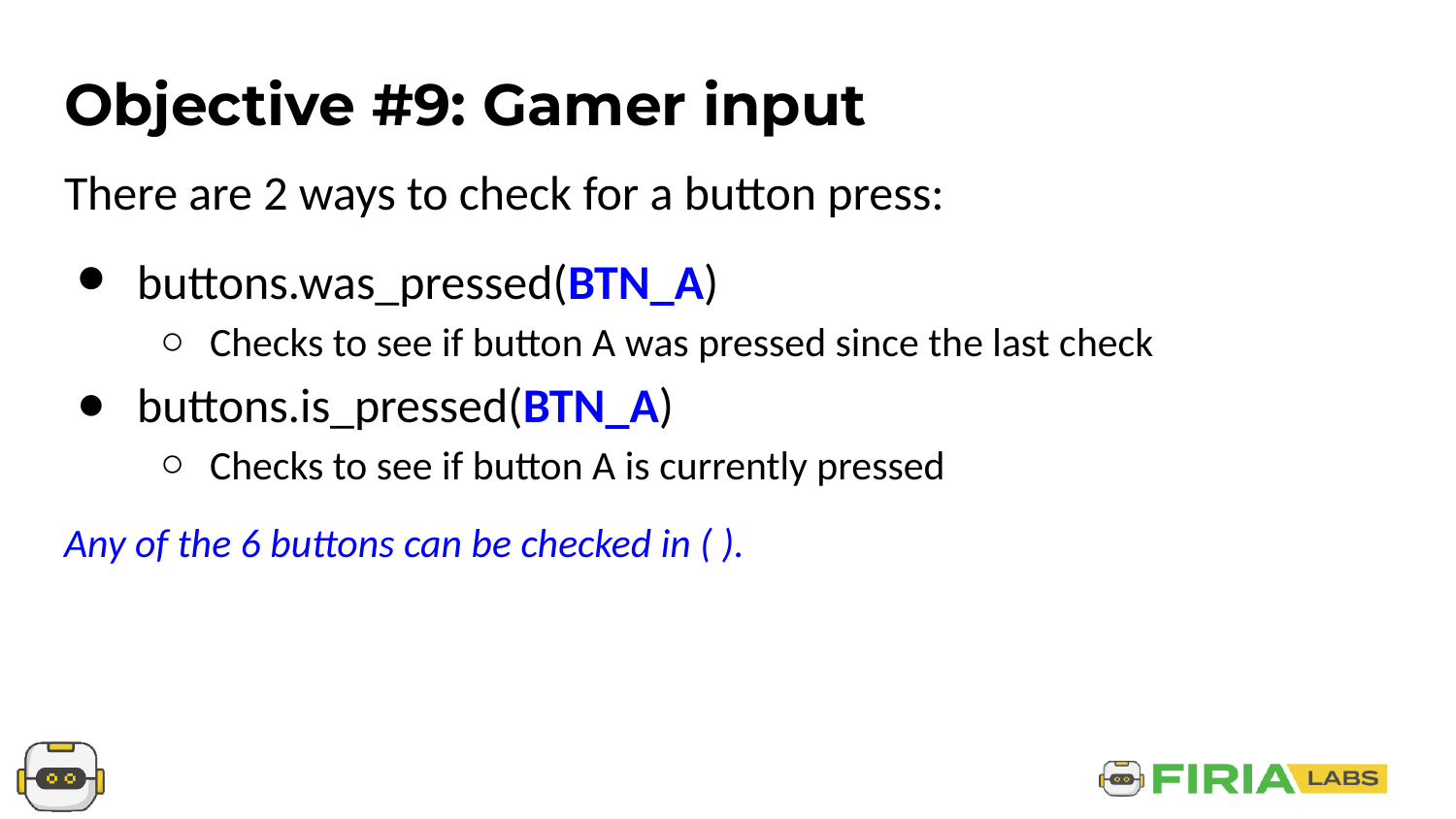

# Objective #9: Gamer input
There are 2 ways to check for a button press:
buttons.was_pressed(BTN_A)
Checks to see if button A was pressed since the last check
buttons.is_pressed(BTN_A)
Checks to see if button A is currently pressed
Any of the 6 buttons can be checked in ( ).